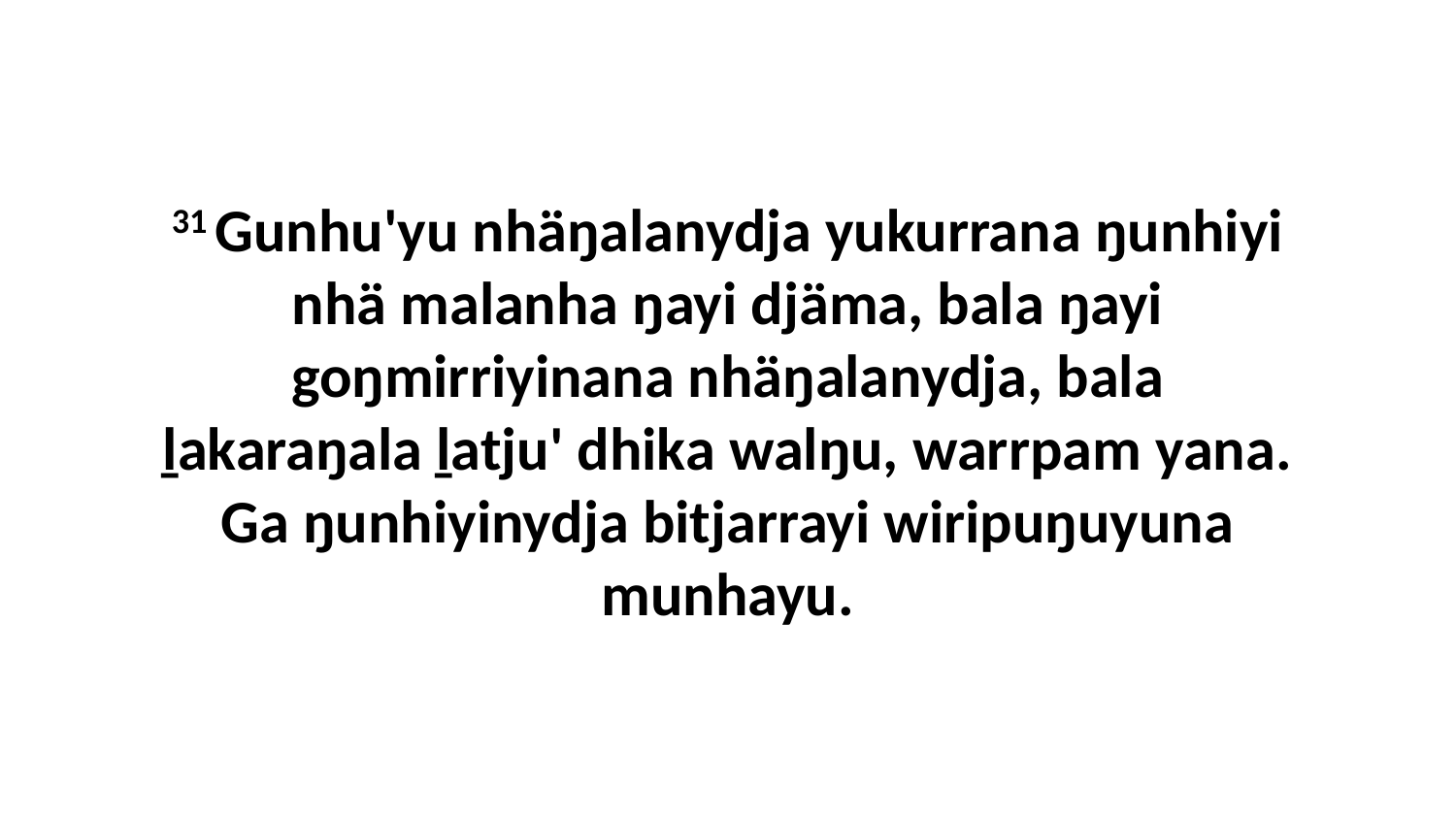

31 Gunhu'yu nhäŋalanydja yukurrana ŋunhiyi nhä malanha ŋayi djäma, bala ŋayi goŋmirriyinana nhäŋalanydja, bala ḻakaraŋala ḻatju' dhika walŋu, warrpam yana. Ga ŋunhiyinydja bitjarrayi wiripuŋuyuna munhayu.